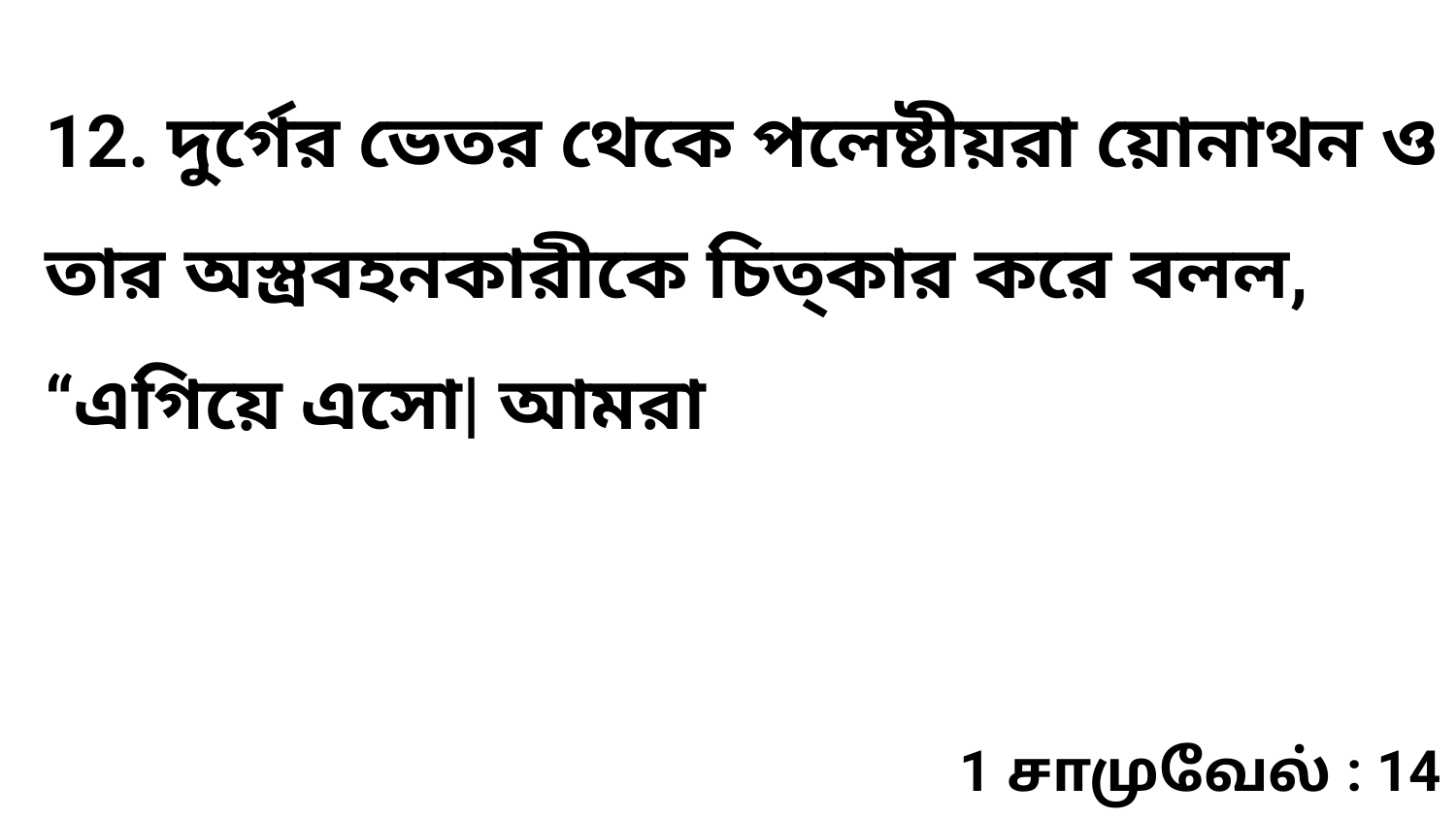

12. দুর্গের ভেতর থেকে পলেষ্টীয়রা য়োনাথন ও তার অস্ত্রবহনকারীকে চিত্কার করে বলল, “এগিয়ে এসো| আমরা
1 சாமுவேல் : 14